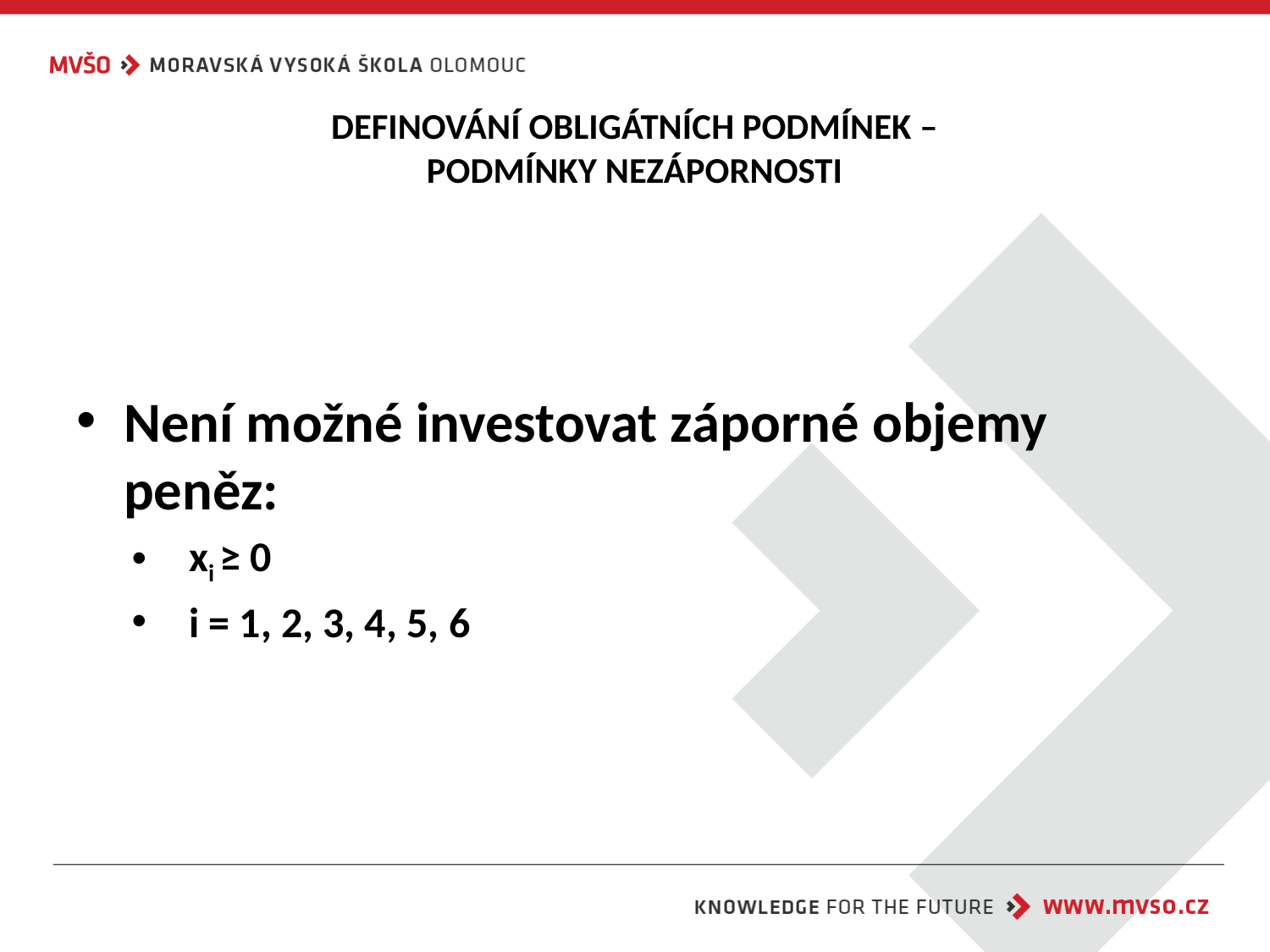

# DEFINOVÁNÍ OBLIGÁTNÍCH PODMÍNEK – PODMÍNKY NEZÁPORNOSTI
Není možné investovat záporné objemy peněz:
 xi ≥ 0
 i = 1, 2, 3, 4, 5, 6